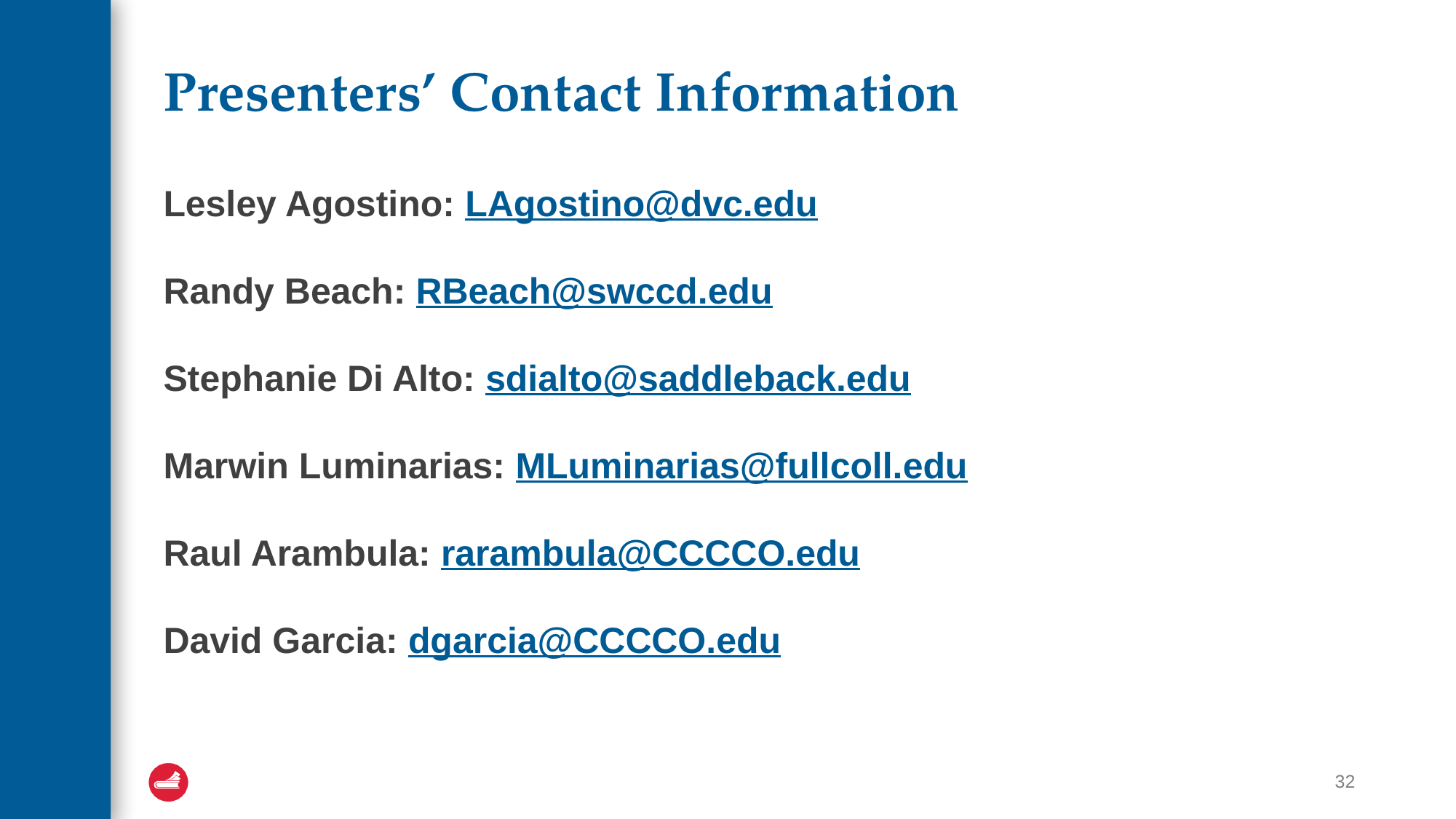

# Presenters’ Contact Information
Lesley Agostino: LAgostino@dvc.edu

Randy Beach: RBeach@swccd.edu

Stephanie Di Alto: sdialto@saddleback.edu

Marwin Luminarias: MLuminarias@fullcoll.edu

Raul Arambula: rarambula@CCCCO.edu

David Garcia: dgarcia@CCCCO.edu

32